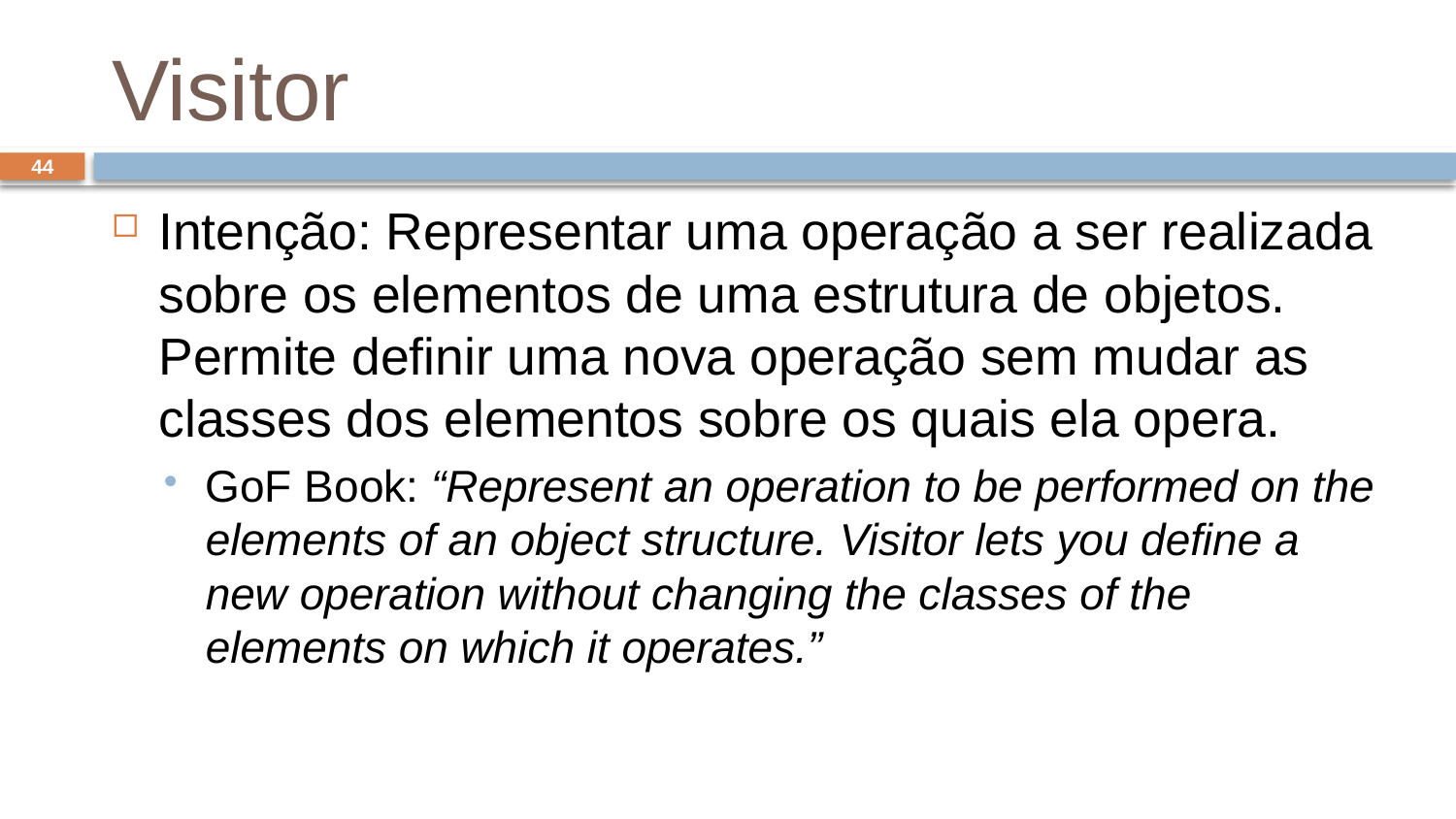

# Visitor
44
Intenção: Representar uma operação a ser realizada sobre os elementos de uma estrutura de objetos. Permite definir uma nova operação sem mudar as classes dos elementos sobre os quais ela opera.
GoF Book: “Represent an operation to be performed on the elements of an object structure. Visitor lets you define a new operation without changing the classes of the elements on which it operates.”